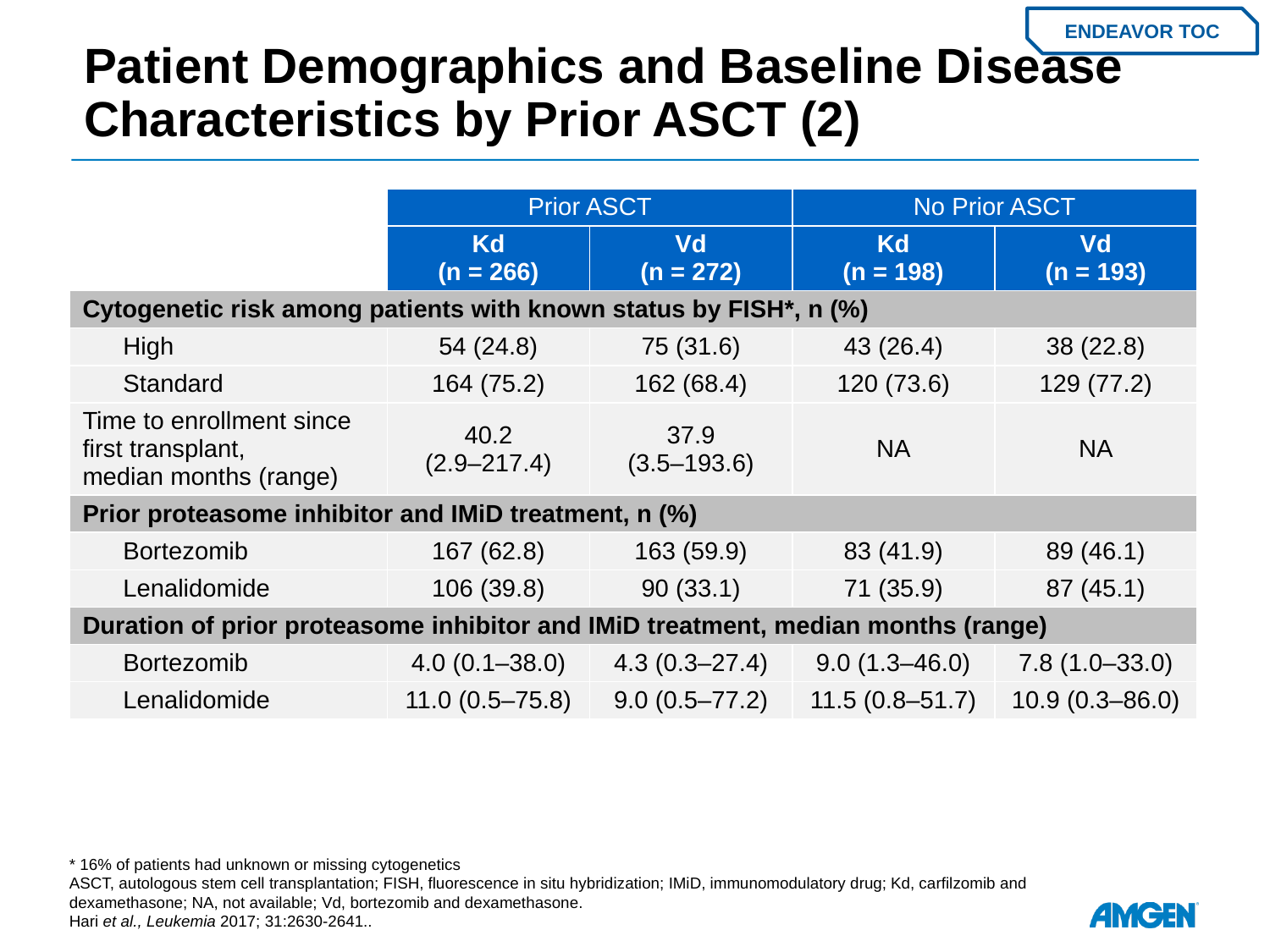

# Patient Demographics and Baseline Disease Characteristics by Prior ASCT (2)
ENDEAVOR TOC
|  | Prior ASCT |  | No Prior ASCT |  |
| --- | --- | --- | --- | --- |
|  | Kd (n = 266) | Vd (n = 272) | Kd (n = 198) | Vd (n = 193) |
| Cytogenetic risk among patients with known status by FISH\*, n (%) |  |  |  |  |
| High | 54 (24.8) | 75 (31.6) | 43 (26.4) | 38 (22.8) |
| Standard | 164 (75.2) | 162 (68.4) | 120 (73.6) | 129 (77.2) |
| Time to enrollment since first transplant, median months (range) | 40.2 (2.9–217.4) | 37.9 (3.5–193.6) | NA | NA |
| Prior proteasome inhibitor and IMiD treatment, n (%) |  |  |  |  |
| Bortezomib | 167 (62.8) | 163 (59.9) | 83 (41.9) | 89 (46.1) |
| Lenalidomide | 106 (39.8) | 90 (33.1) | 71 (35.9) | 87 (45.1) |
| Duration of prior proteasome inhibitor and IMiD treatment, median months (range) |  |  |  |  |
| Bortezomib | 4.0 (0.1–38.0) | 4.3 (0.3–27.4) | 9.0 (1.3–46.0) | 7.8 (1.0–33.0) |
| Lenalidomide | 11.0 (0.5–75.8) | 9.0 (0.5–77.2) | 11.5 (0.8–51.7) | 10.9 (0.3–86.0) |
* 16% of patients had unknown or missing cytogenetics
ASCT, autologous stem cell transplantation; FISH, fluorescence in situ hybridization; IMiD, immunomodulatory drug; Kd, carfilzomib and dexamethasone; NA, not available; Vd, bortezomib and dexamethasone.
Hari et al., Leukemia 2017; 31:2630-2641..